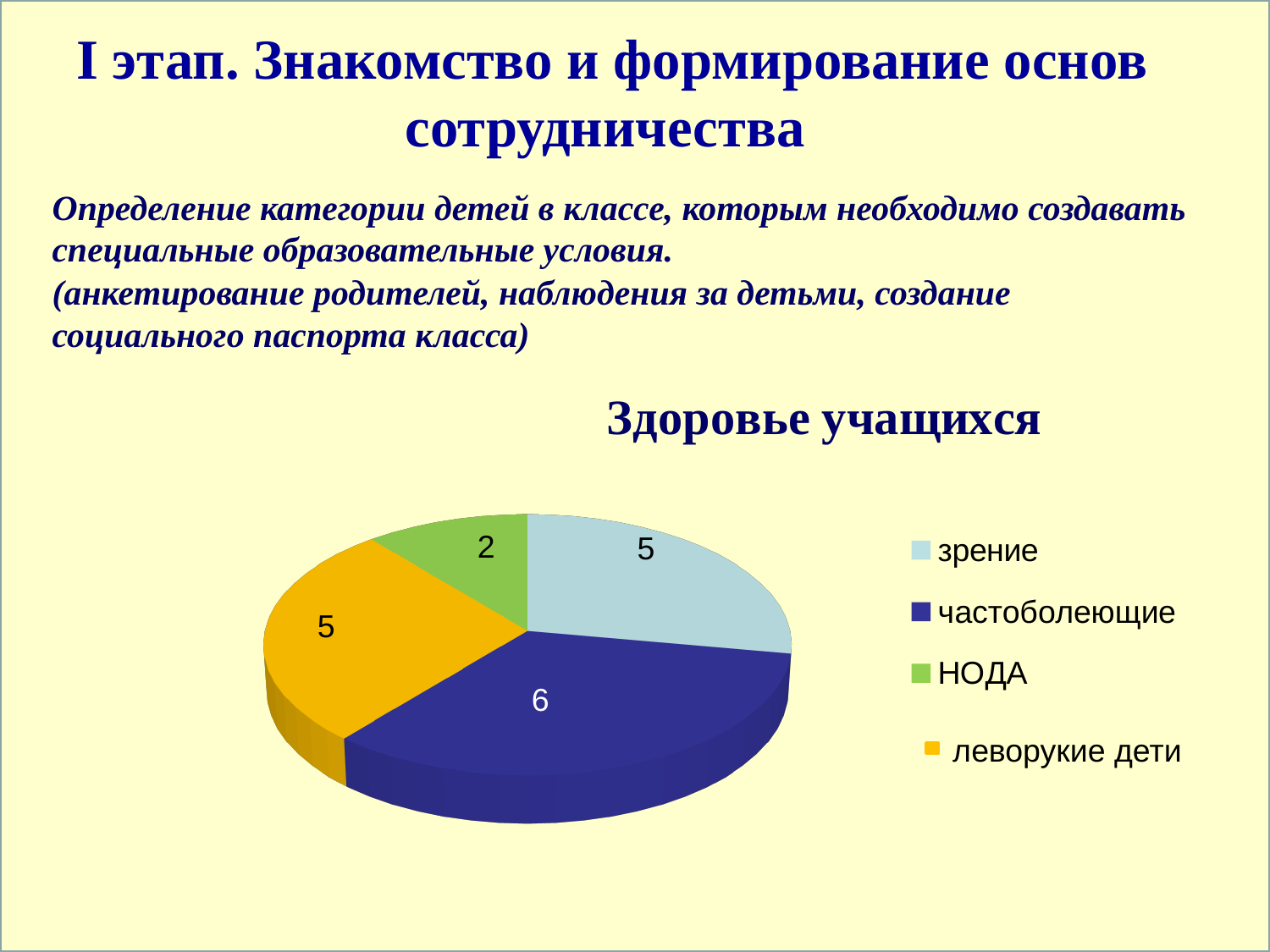

I этап. Знакомство и формирование основ сотрудничества

Определение категории детей в классе, которым необходимо создавать специальные образовательные условия.
(анкетирование родителей, наблюдения за детьми, создание социального паспорта класса)

[unsupported chart]

2
5
5
6
леворукие дети